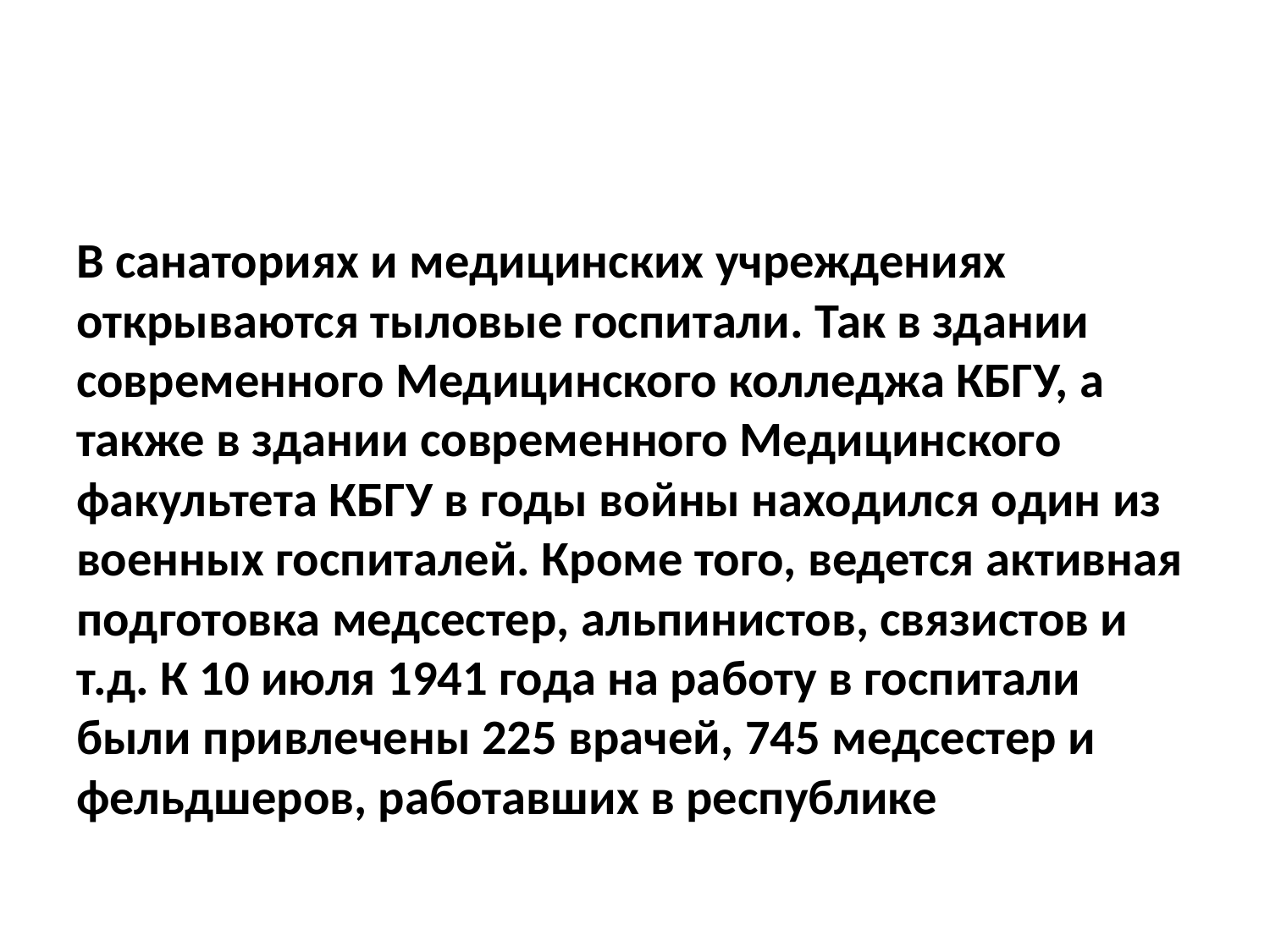

В санаториях и медицинских учреждениях открываются тыловые госпитали. Так в здании современного Медицинского колледжа КБГУ, а также в здании современного Медицинского факультета КБГУ в годы войны находился один из военных госпиталей. Кроме того, ведется активная подготовка медсестер, альпинистов, связистов и т.д. К 10 июля 1941 года на работу в госпитали были привлечены 225 врачей, 745 медсестер и фельдшеров, работавших в республике